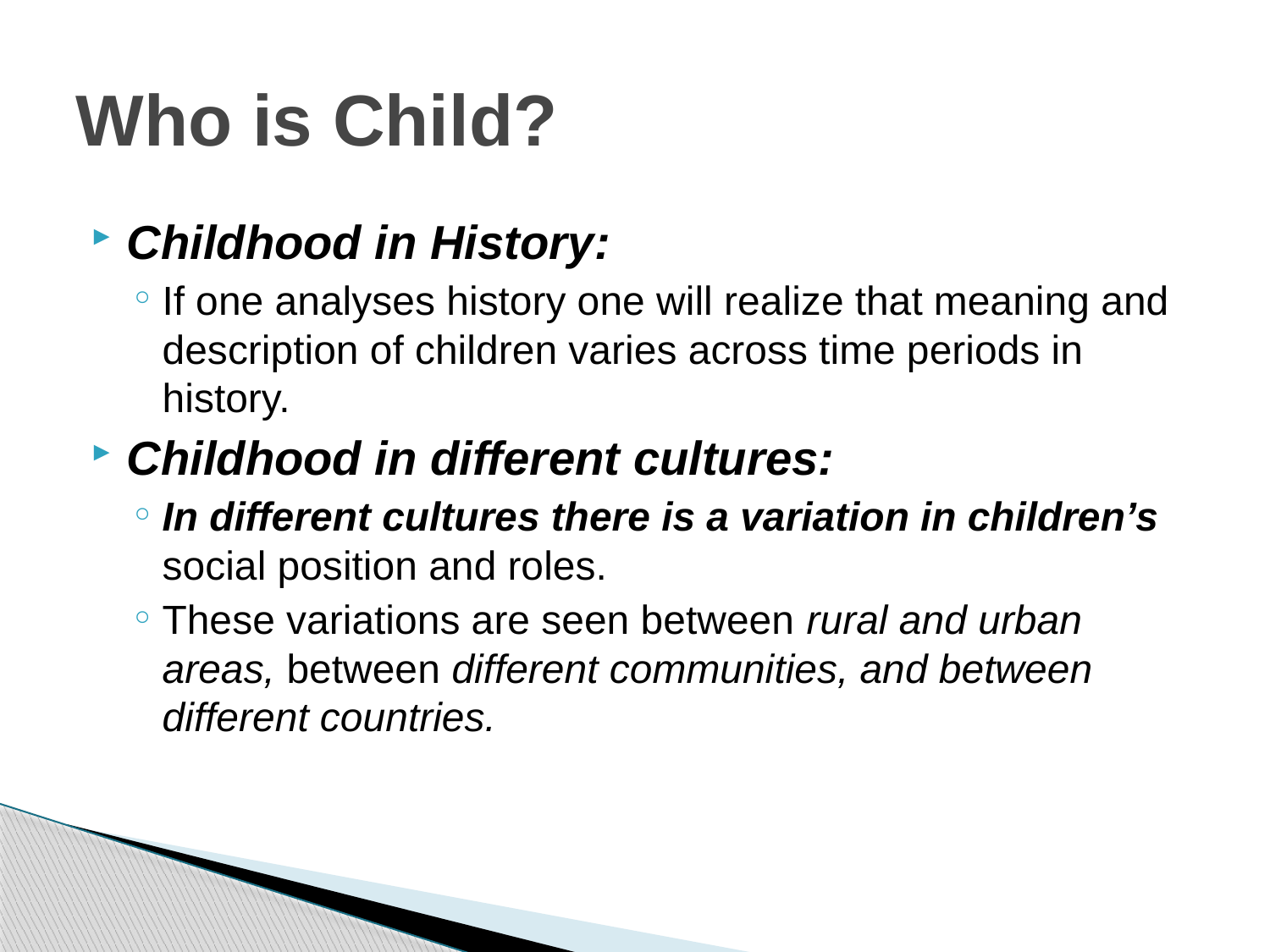

# Who is Child?
Childhood in History:
If one analyses history one will realize that meaning and description of children varies across time periods in history.
Childhood in different cultures:
In different cultures there is a variation in children’s social position and roles.
These variations are seen between rural and urban areas, between different communities, and between different countries.